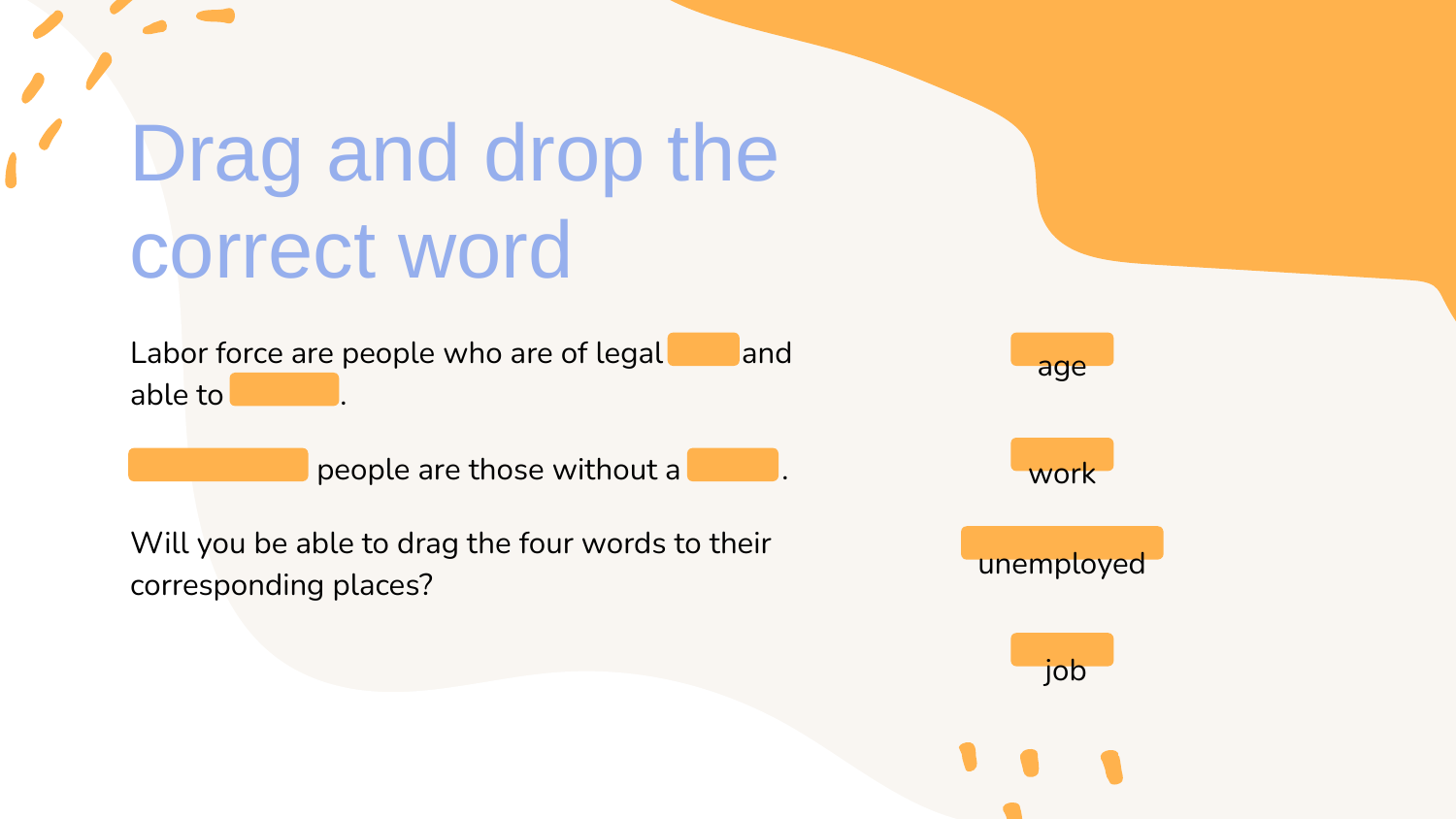

# Drag and drop the correct word
age
Labor force are people who are of legal          and able to               .
                        people are those without a             .
Will you be able to drag the four words to their corresponding places?

work

unemployed

 job